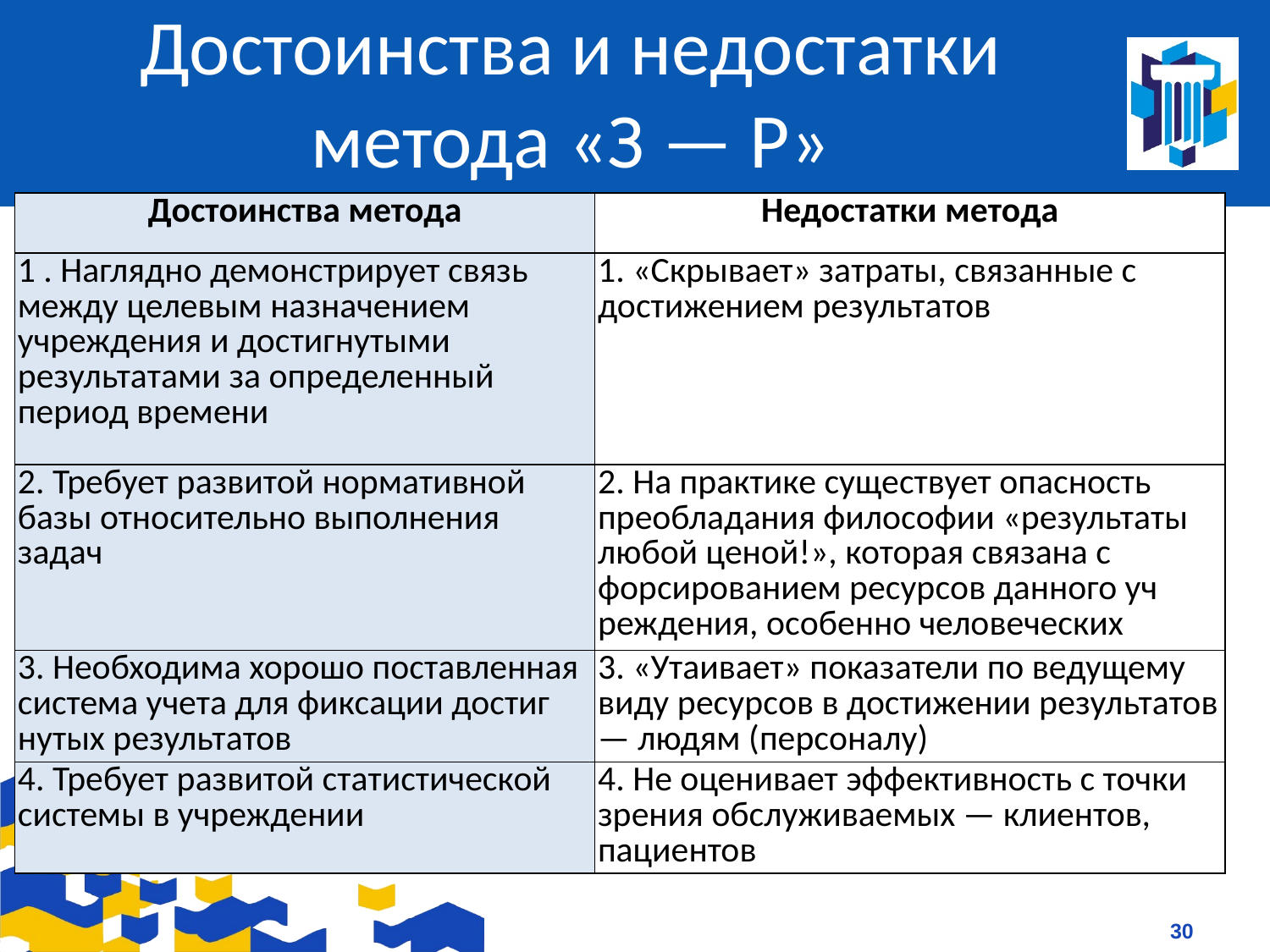

# Достоинства и недостатки метода «З — Р»
| Достоинства метода | Недостатки метода |
| --- | --- |
| 1 . Наглядно демонстрирует связь меж­ду целевым назначением учреждения и достигнутыми результатами за оп­ределенный период времени | 1. «Скрывает» затраты, связанные с достижением результатов |
| 2. Требует развитой нормативной базы относительно выполнения задач | 2. На практике существует опасность преобладания философии «результа­ты любой ценой!», которая связана с форсированием ресурсов данного уч­реждения, особенно человеческих |
| 3. Необходима хорошо поставленная система учета для фиксации достиг­нутых результатов | 3. «Утаивает» показатели по ведуще­му виду ресурсов в достижении ре­зультатов — людям (персоналу) |
| 4. Требует развитой статистической системы в учреждении | 4. Не оценивает эффективность с точ­ки зрения обслуживаемых — клиентов, пациентов |
30